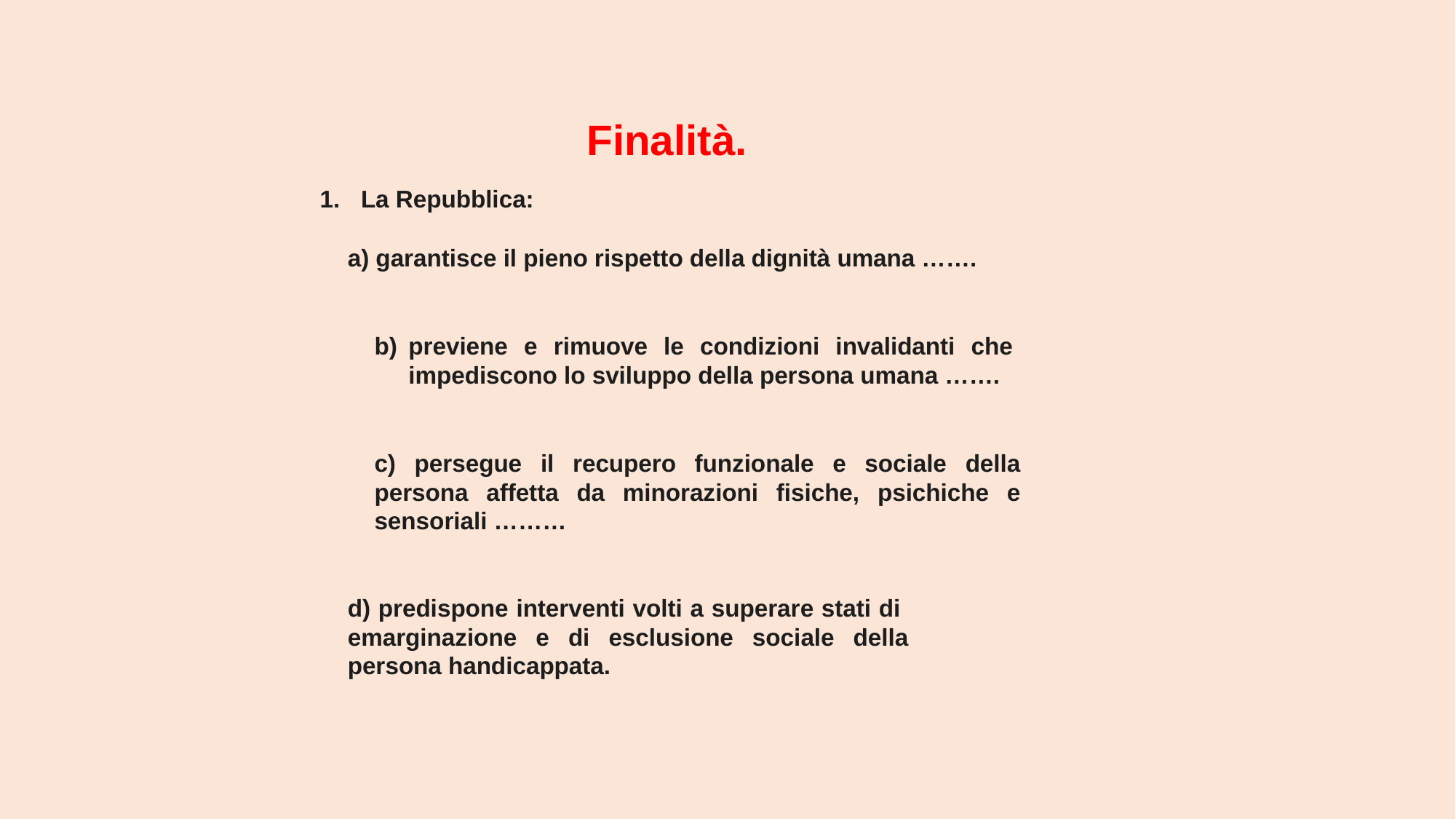

Finalità.
La Repubblica:

a) garantisce il pieno rispetto della dignità umana …….

previene e rimuove le condizioni invalidanti che impediscono lo sviluppo della persona umana …….

c) persegue il recupero funzionale e sociale della persona affetta da minorazioni fisiche, psichiche e sensoriali ………

d) predispone interventi volti a superare stati di  emarginazione e di esclusione sociale della persona handicappata.